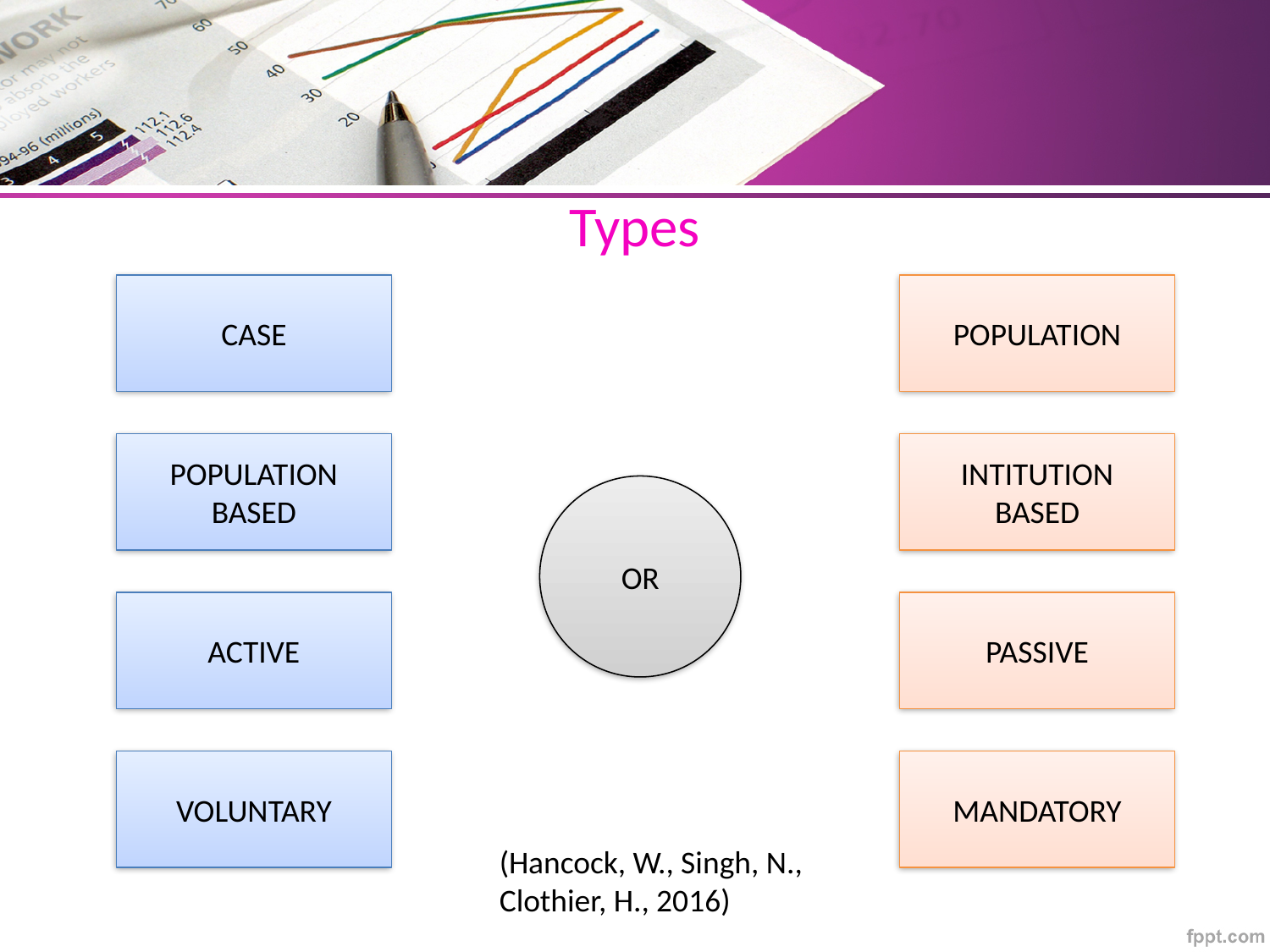

# Types
CASE

POPULATION
POPULATION BASED
INTITUTION
BASED
OR
ACTIVE
PASSIVE
VOLUNTARY
MANDATORY
(Hancock, W., Singh, N., Clothier, H., 2016)